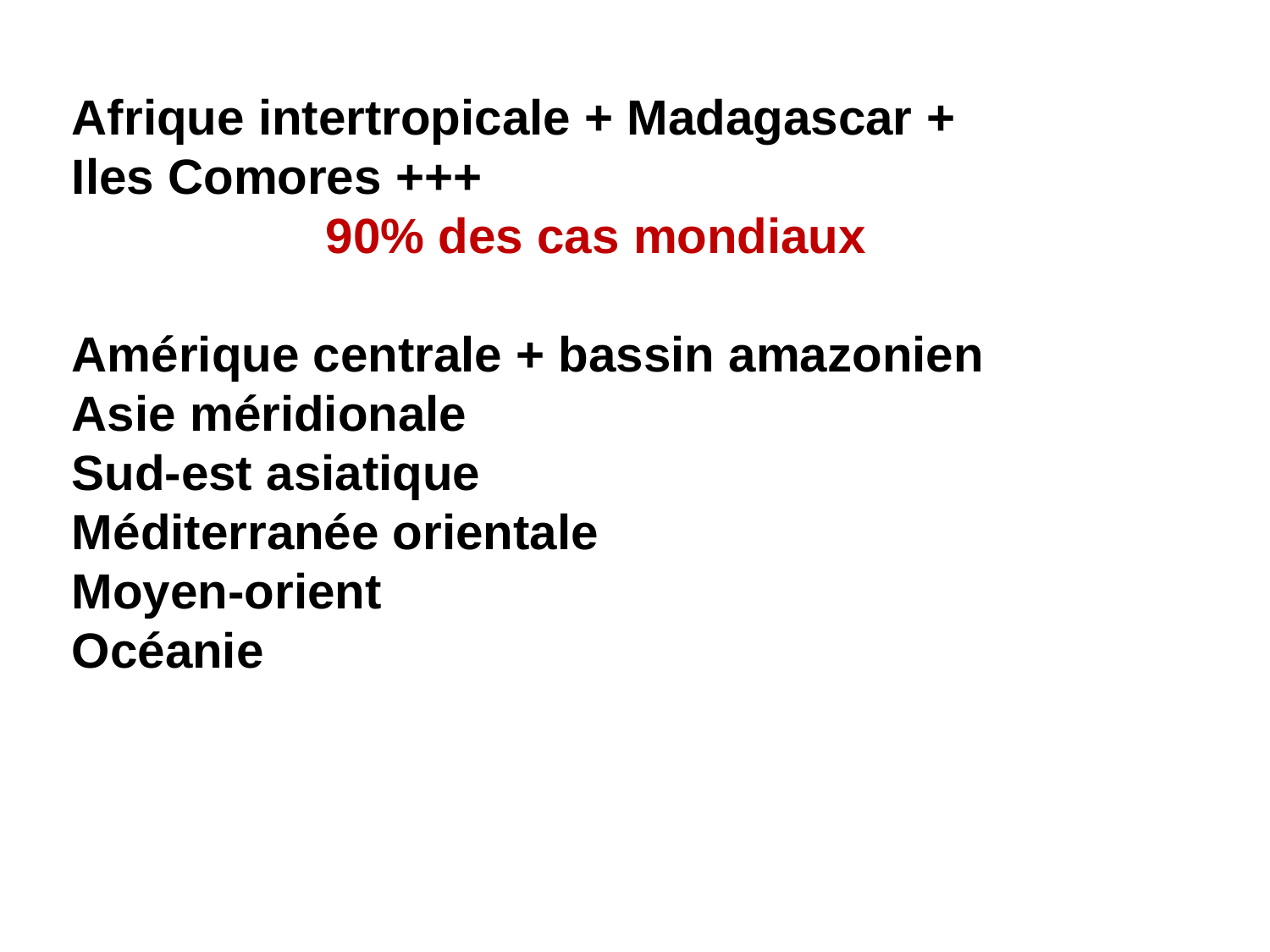

Afrique intertropicale + Madagascar +
Iles Comores +++
		90% des cas mondiaux

Amérique centrale + bassin amazonien
Asie méridionale
Sud-est asiatique
Méditerranée orientale
Moyen-orient
Océanie